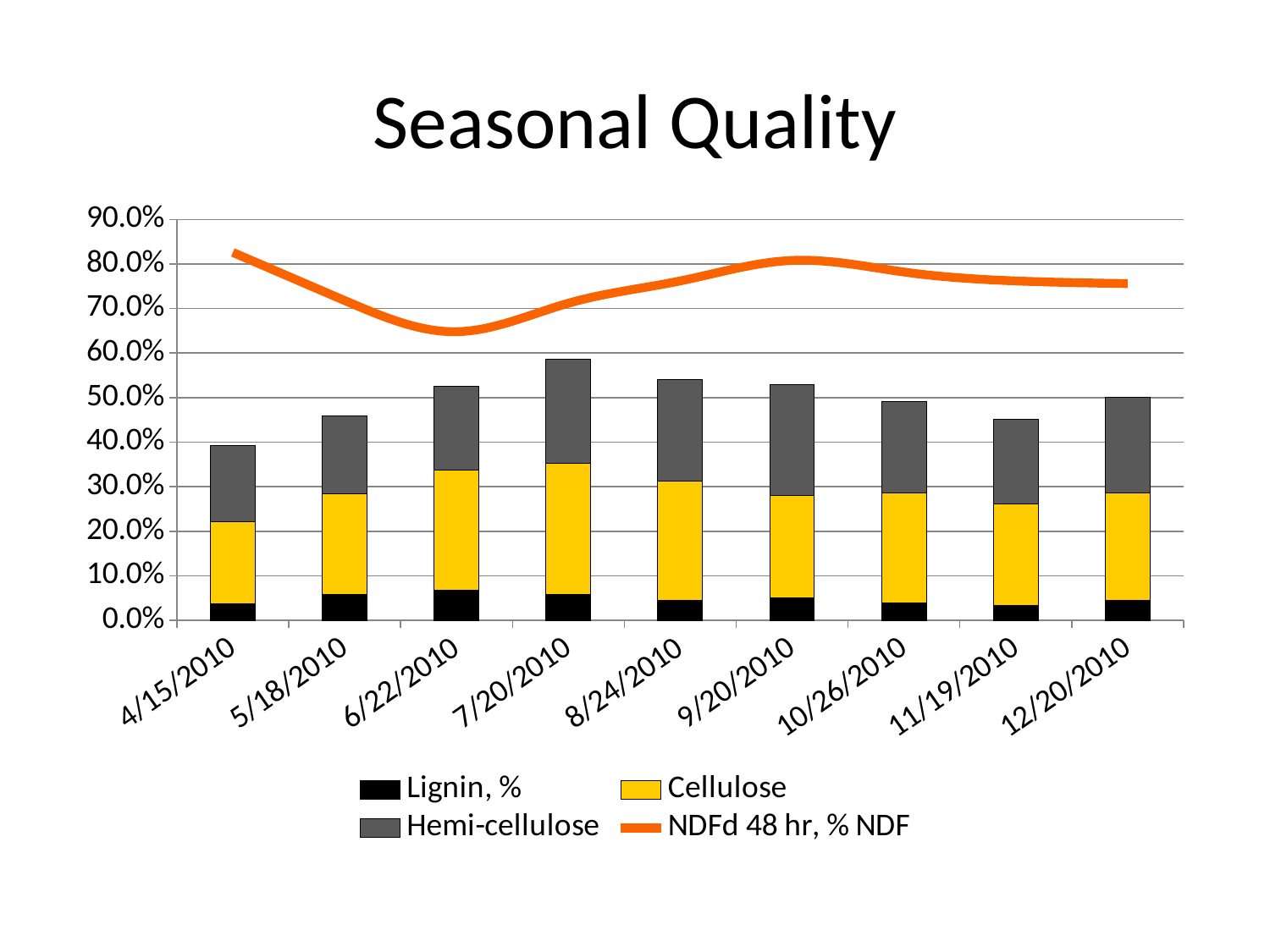

# Seasonal Quality

### Chart

| Category | Lignin, % | Cellulose | Hemi-cellulose | NDFd 48 hr, % NDF |
|---|---|---|---|---|
| 40283 | 0.03620000000000003 | 0.18580000000000013 | 0.17019999999999996 | 0.8260000000000004 |
| 40316 | 0.0582 | 0.22539999999999996 | 0.1748000000000001 | 0.7180000000000005 |
| 40351 | 0.0668 | 0.27060000000000006 | 0.18780000000000008 | 0.6480000000000005 |
| 40379 | 0.0582 | 0.29480000000000023 | 0.23400000000000018 | 0.7120000000000005 |
| 40414 | 0.0454 | 0.2674000000000001 | 0.2274 | 0.7620000000000003 |
| 40441 | 0.050400000000000014 | 0.23020000000000004 | 0.24860000000000004 | 0.808 |
| 40477 | 0.0394 | 0.24680000000000013 | 0.2042 | 0.782 |
| 40501 | 0.033600000000000005 | 0.22800000000000004 | 0.18920000000000003 | 0.7620000000000005 |
| 40532 | 0.04379999999999999 | 0.24140000000000011 | 0.21540000000000017 | 0.7560000000000004 |